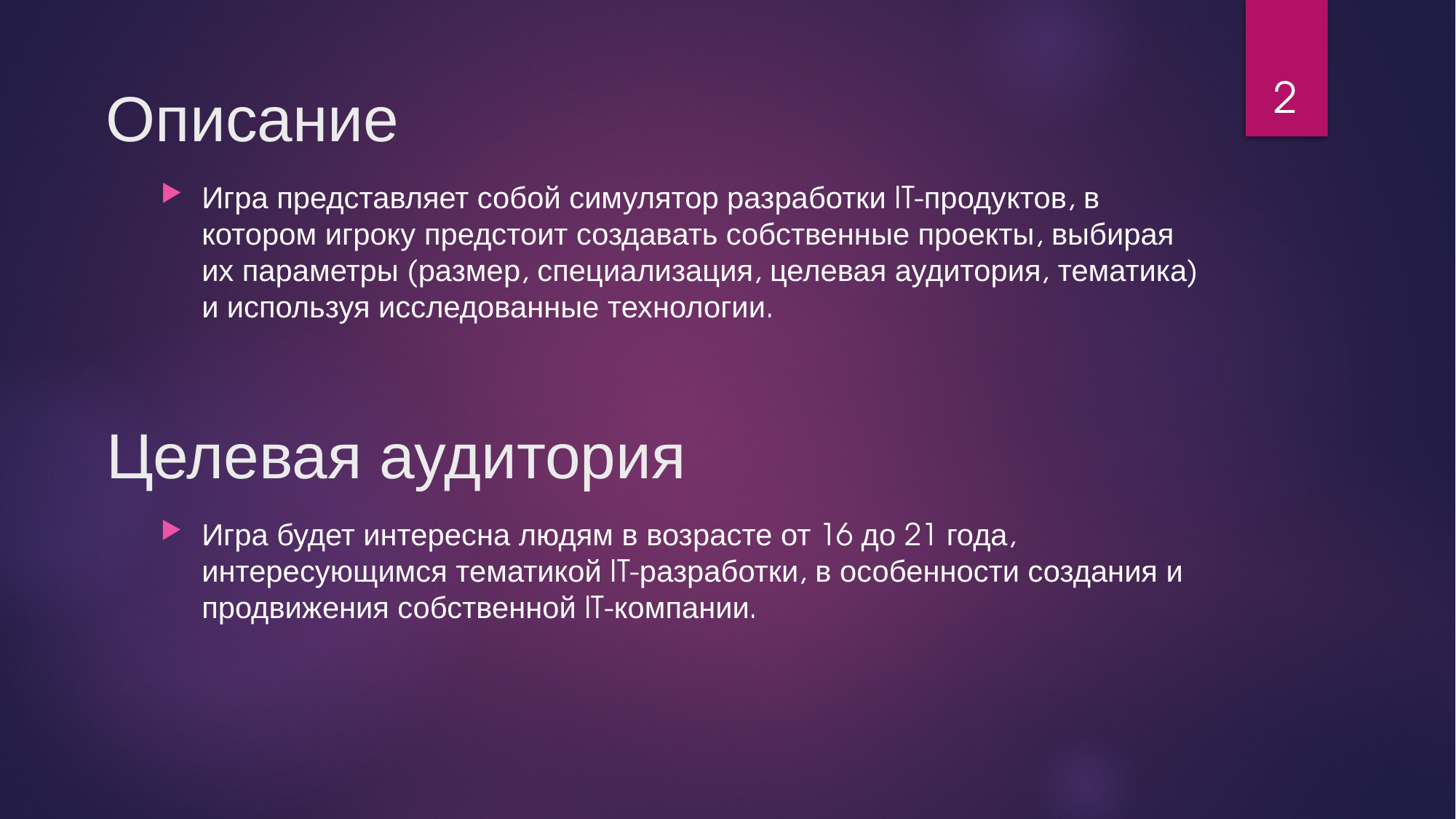

2
Описание
Игра представляет собой симулятор разработки IT-продуктов, в котором игроку предстоит создавать собственные проекты, выбирая их параметры (размер, специализация, целевая аудитория, тематика) и используя исследованные технологии.

# Целевая аудитория
Игра будет интересна людям в возрасте от 16 до 21 года, интересующимся тематикой IT-разработки, в особенности создания и продвижения собственной IT-компании.